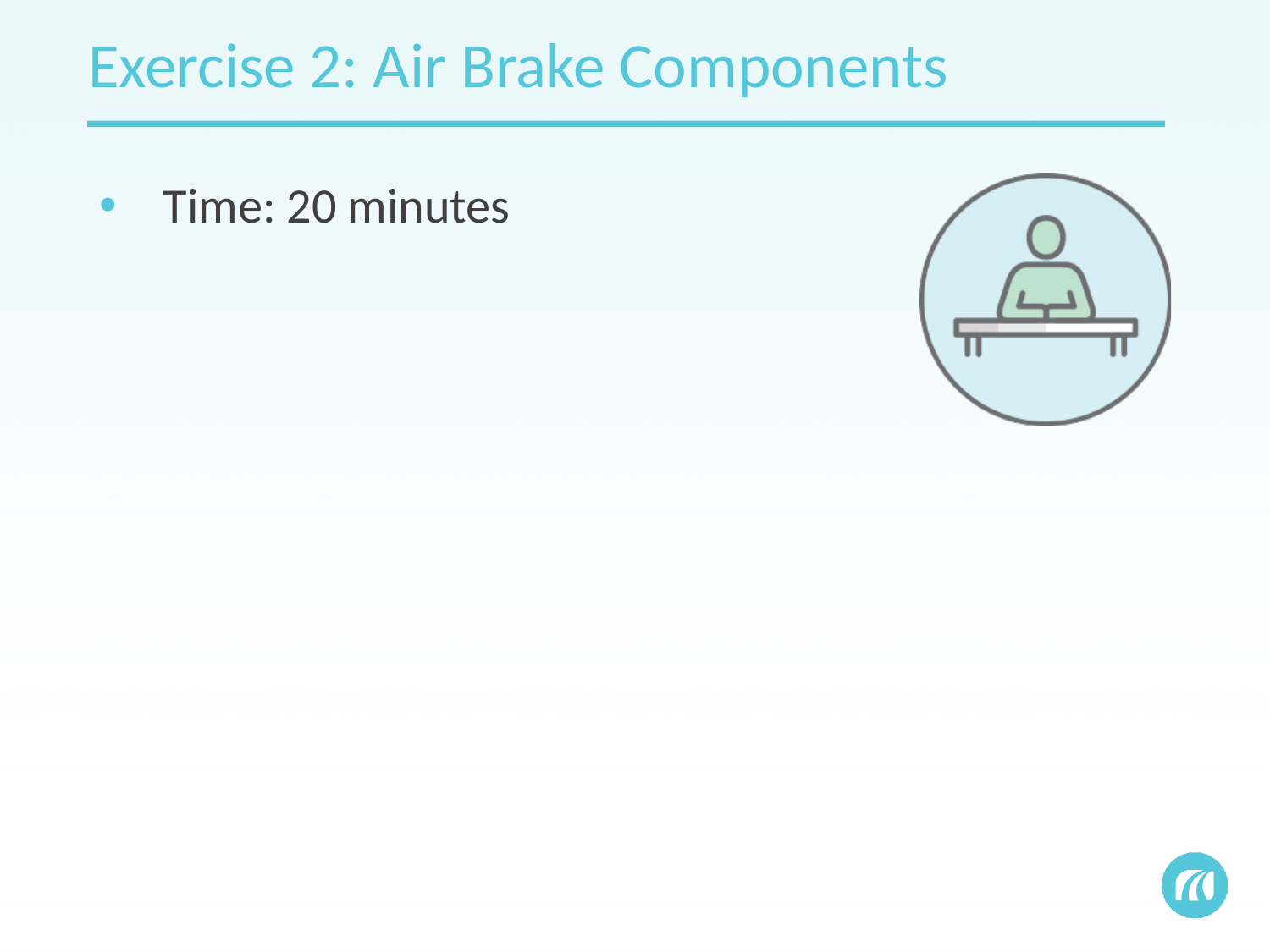

# Exercise 2: Air Brake Components
Time: 20 minutes